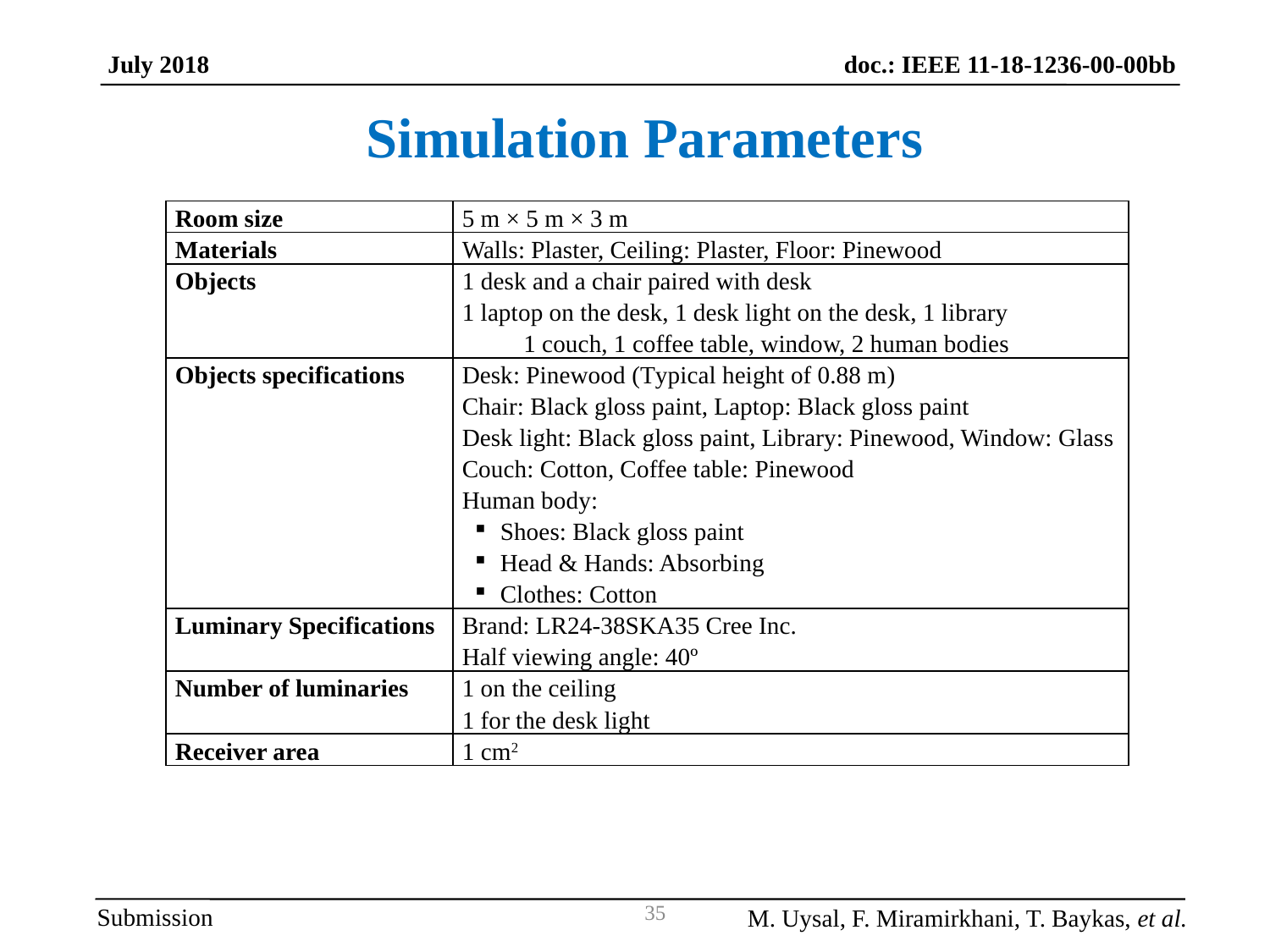

doc.: IEEE 11-18-1236-00-00bb
July 2018
Simulation Parameters
| Room size | 5 m × 5 m × 3 m |
| --- | --- |
| Materials | Walls: Plaster, Ceiling: Plaster, Floor: Pinewood |
| Objects | 1 desk and a chair paired with desk 1 laptop on the desk, 1 desk light on the desk, 1 library 1 couch, 1 coffee table, window, 2 human bodies |
| Objects specifications | Desk: Pinewood (Typical height of 0.88 m) Chair: Black gloss paint, Laptop: Black gloss paint Desk light: Black gloss paint, Library: Pinewood, Window: Glass Couch: Cotton, Coffee table: Pinewood Human body: Shoes: Black gloss paint Head & Hands: Absorbing Clothes: Cotton |
| Luminary Specifications | Brand: LR24-38SKA35 Cree Inc. Half viewing angle: 40º |
| Number of luminaries | 1 on the ceiling 1 for the desk light |
| Receiver area | 1 cm2 |
Submission
M. Uysal, F. Miramirkhani, T. Baykas, et al.
35